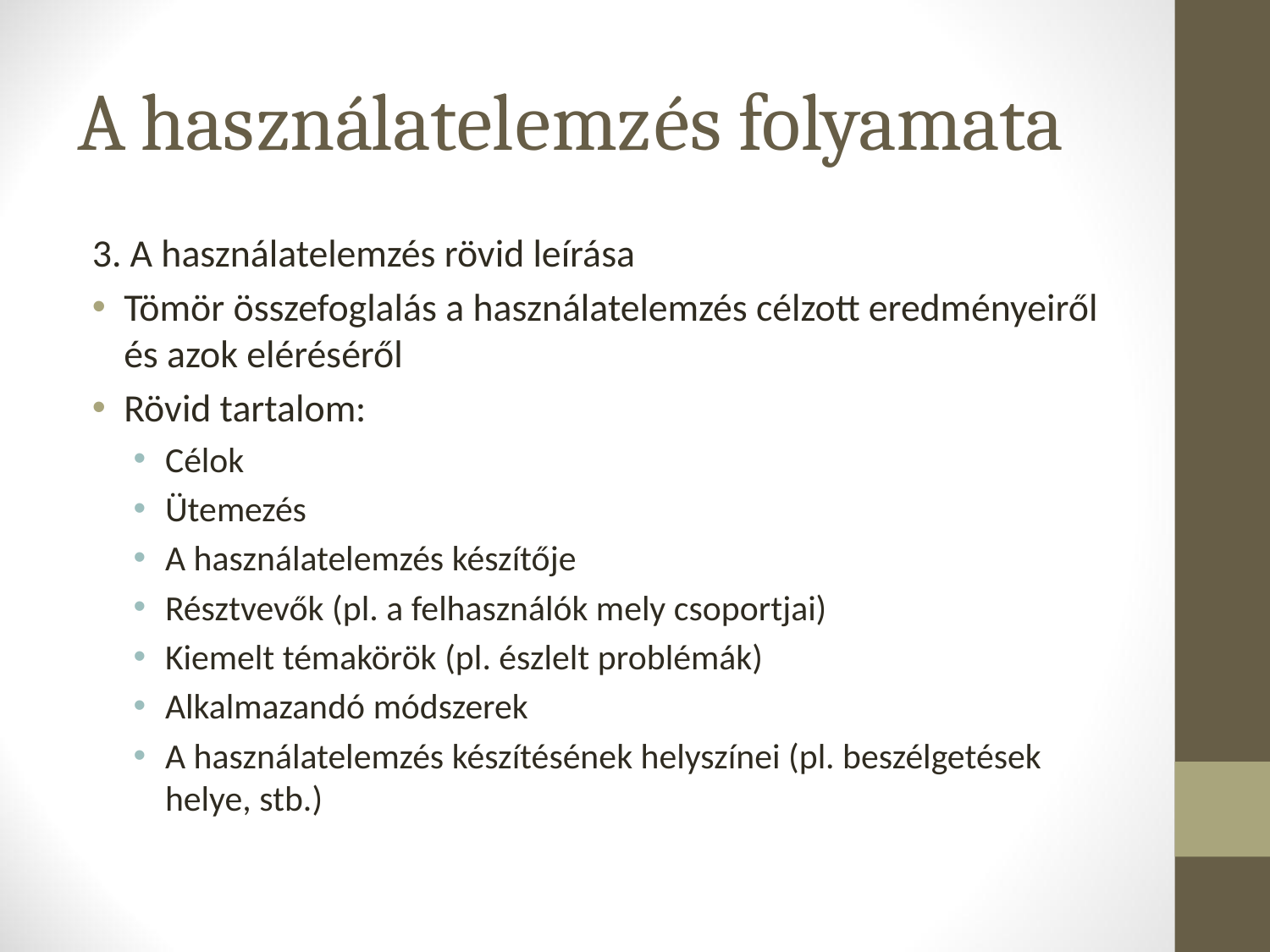

# A használatelemzés folyamata
3. A használatelemzés rövid leírása
Tömör összefoglalás a használatelemzés célzott eredményeiről és azok eléréséről
Rövid tartalom:
Célok
Ütemezés
A használatelemzés készítője
Résztvevők (pl. a felhasználók mely csoportjai)
Kiemelt témakörök (pl. észlelt problémák)
Alkalmazandó módszerek
A használatelemzés készítésének helyszínei (pl. beszélgetések helye, stb.)